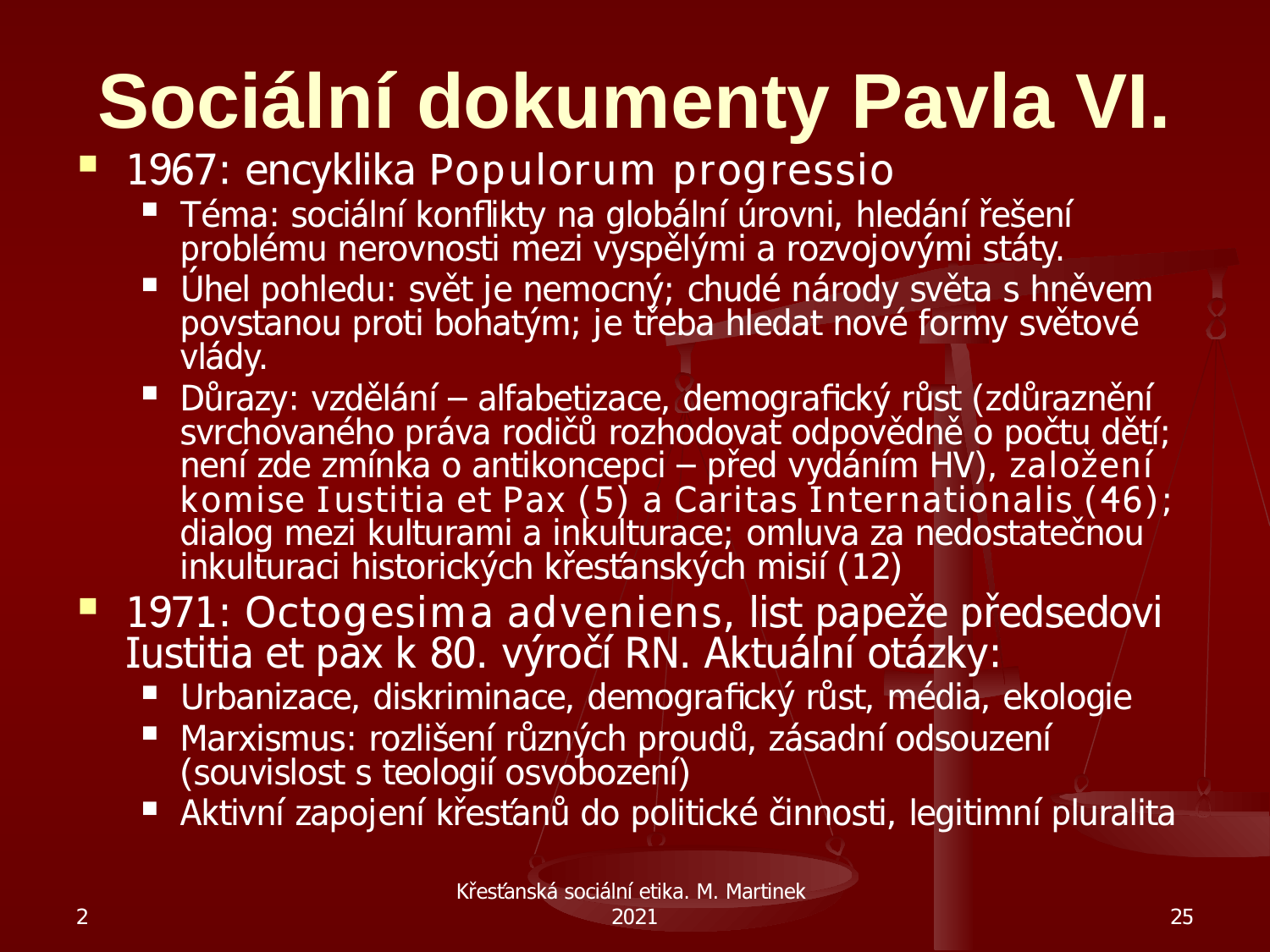

# Sociální dokumenty Pavla VI.
1967: encyklika Populorum progressio
Téma: sociální konflikty na globální úrovni, hledání řešení problému nerovnosti mezi vyspělými a rozvojovými státy.
Úhel pohledu: svět je nemocný; chudé národy světa s hněvem povstanou proti bohatým; je třeba hledat nové formy světové vlády.
Důrazy: vzdělání – alfabetizace, demografický růst (zdůraznění svrchovaného práva rodičů rozhodovat odpovědně o počtu dětí; není zde zmínka o antikoncepci – před vydáním HV), založení komise Iustitia et Pax (5) a Caritas Internationalis (46); dialog mezi kulturami a inkulturace; omluva za nedostatečnou inkulturaci historických křesťanských misií (12)
1971: Octogesima adveniens, list papeže předsedovi Iustitia et pax k 80. výročí RN. Aktuální otázky:
Urbanizace, diskriminace, demografický růst, média, ekologie
Marxismus: rozlišení různých proudů, zásadní odsouzení (souvislost s teologií osvobození)
Aktivní zapojení křesťanů do politické činnosti, legitimní pluralita
2
Křesťanská sociální etika. M. Martinek  2021
25